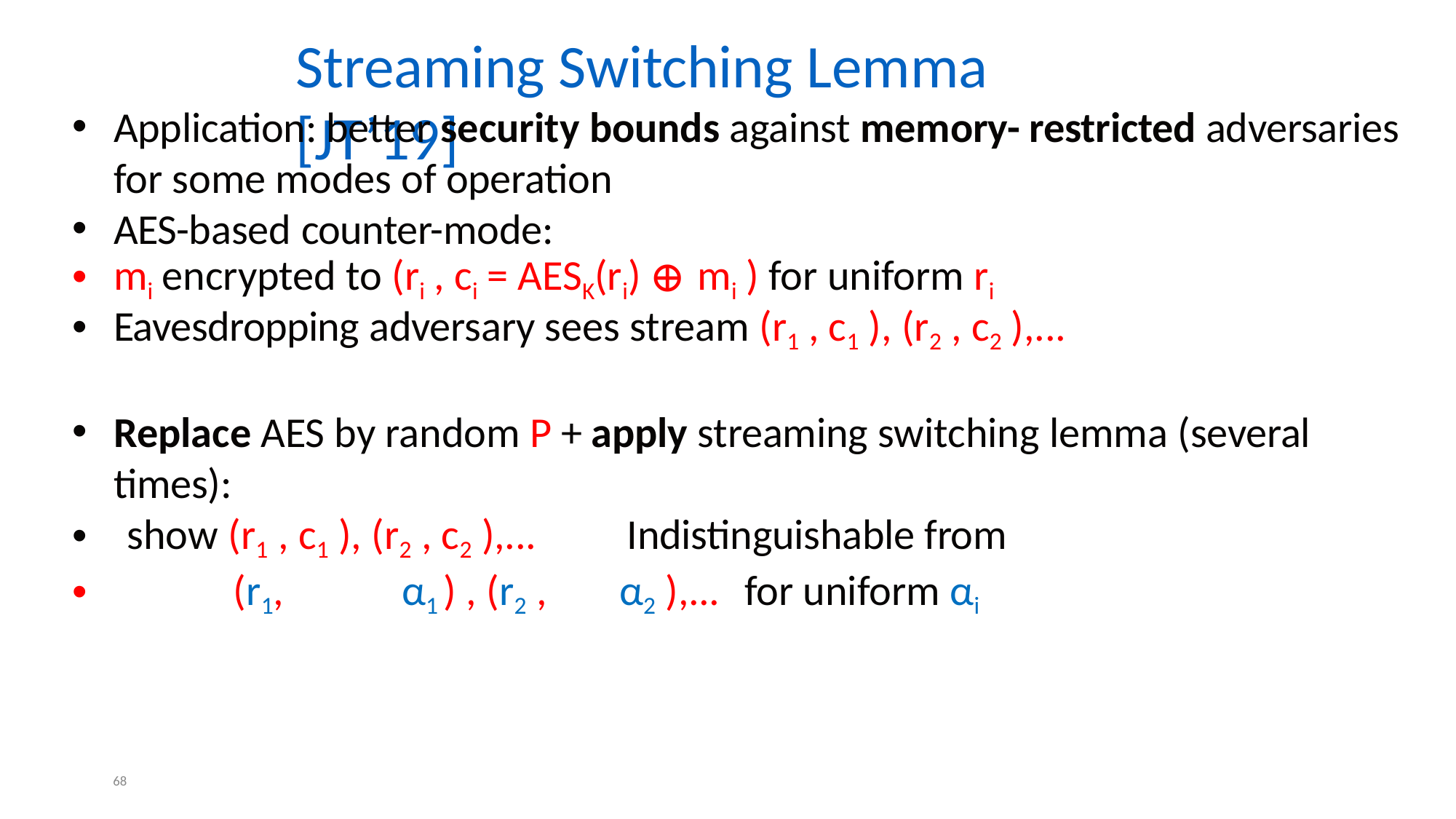

# Streaming Switching Lemma [JT’19]
Application: better security bounds against memory- restricted adversaries for some modes of operation
AES-based counter-mode:
mi encrypted to (ri , ci = AESK(ri) ⊕ mi ) for uniform ri
Eavesdropping adversary sees stream (r1 , c1 ), (r2 , c2 ),...

Replace AES by random P + apply streaming switching lemma (several times):
show (r1 , c1 ), (r2 , c2 ),...	Indistinguishable from
(r1,	α1 ) , (r2 ,	α2 ),...	for uniform αi
68